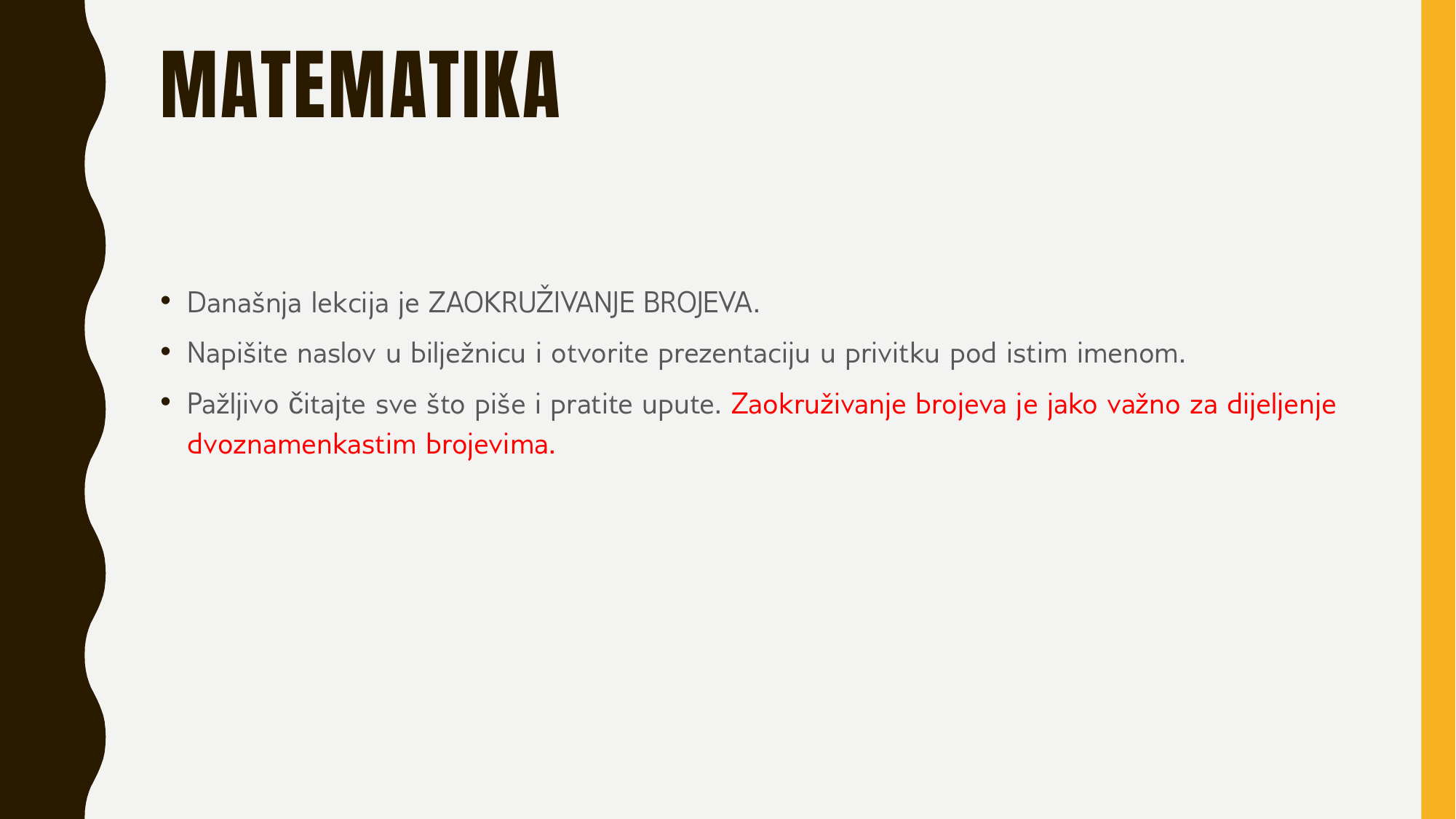

# MATEMATIKA
Današnja lekcija je ZAOKRUŽIVANJE BROJEVA.
Napišite naslov u bilježnicu i otvorite prezentaciju u privitku pod istim imenom.
Pažljivo čitajte sve što piše i pratite upute. Zaokruživanje brojeva je jako važno za dijeljenje dvoznamenkastim brojevima.